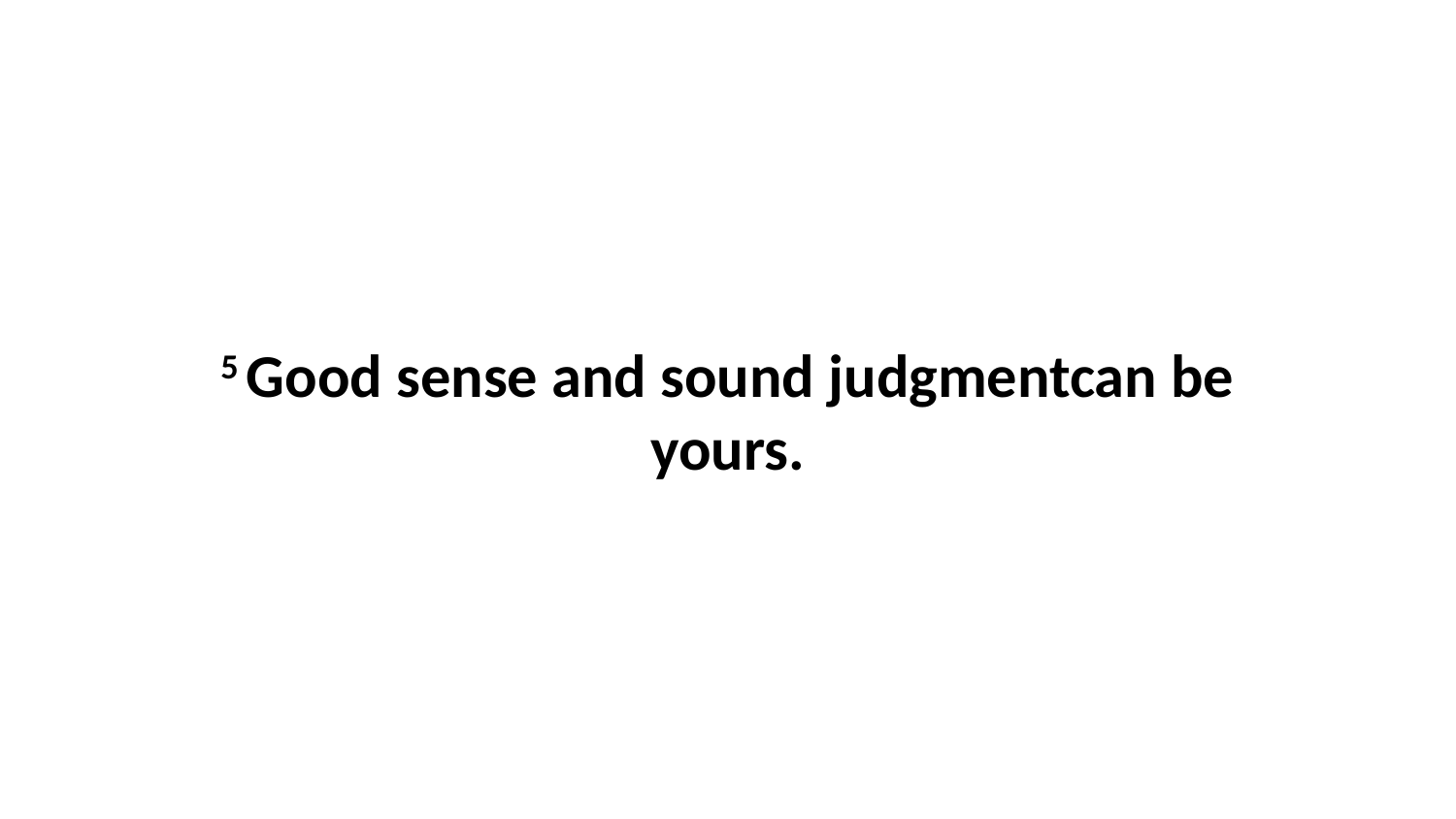

5 Good sense and sound judgmentcan be yours.